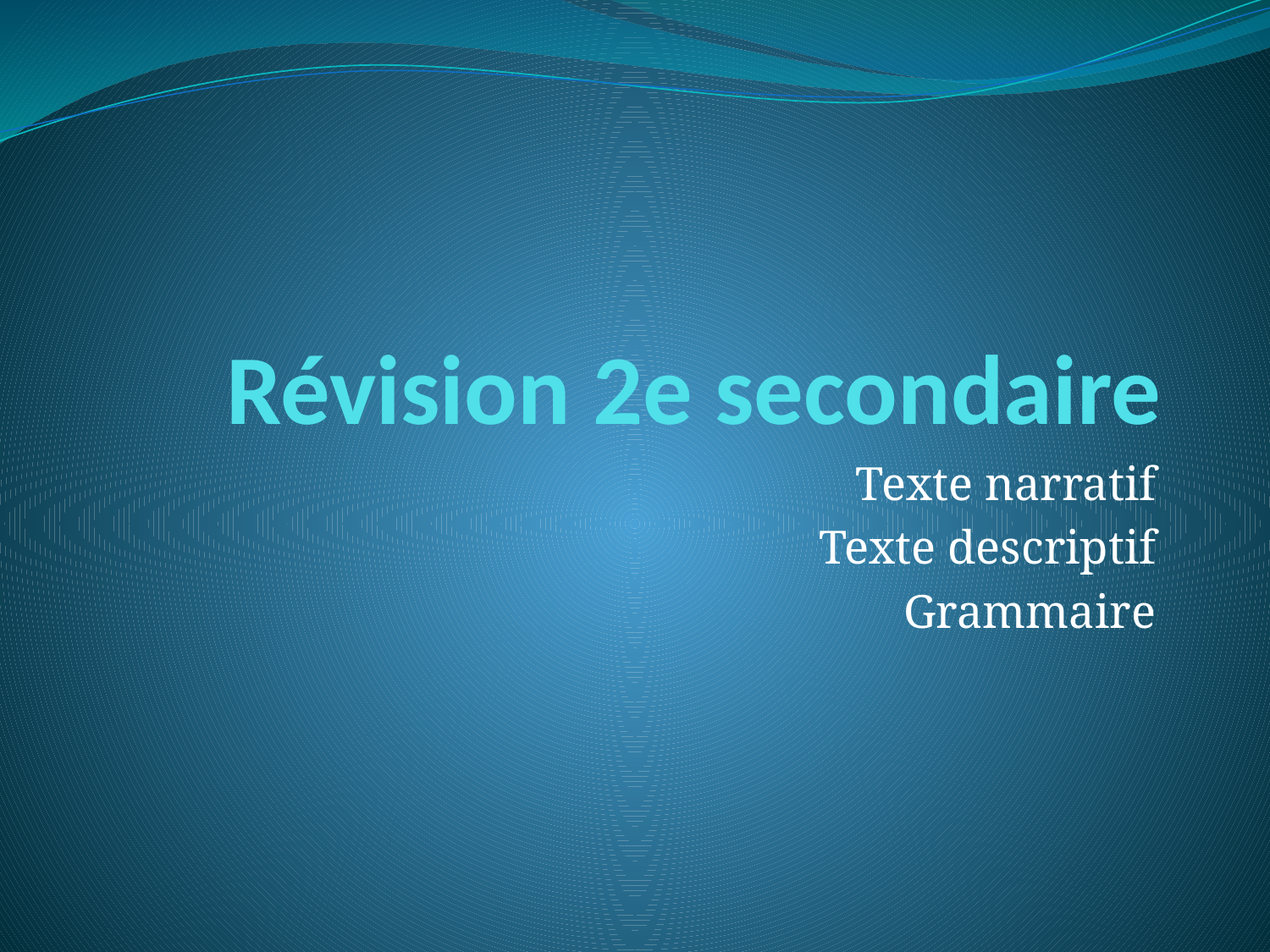

# Révision 2e secondaire
Texte narratif
Texte descriptif
Grammaire